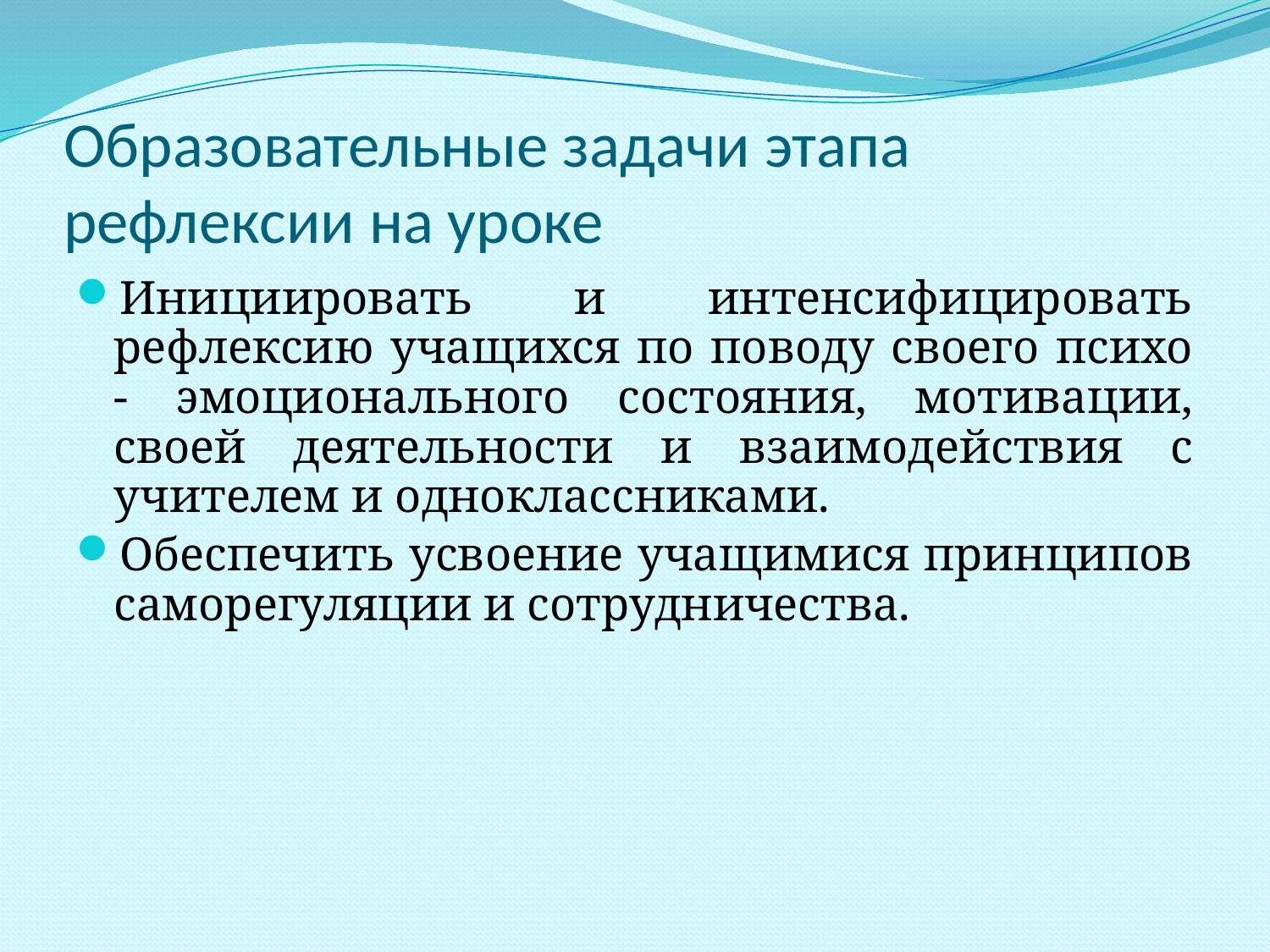

# Образовательные задачи этапа рефлексии на уроке
Инициировать и интенсифицировать рефлексию учащихся по поводу своего психо - эмоционального состояния, мотивации, своей деятельности и взаимодействия с учителем и одноклассниками.
Обеспечить усвоение учащимися принципов саморегуляции и сотрудничества.